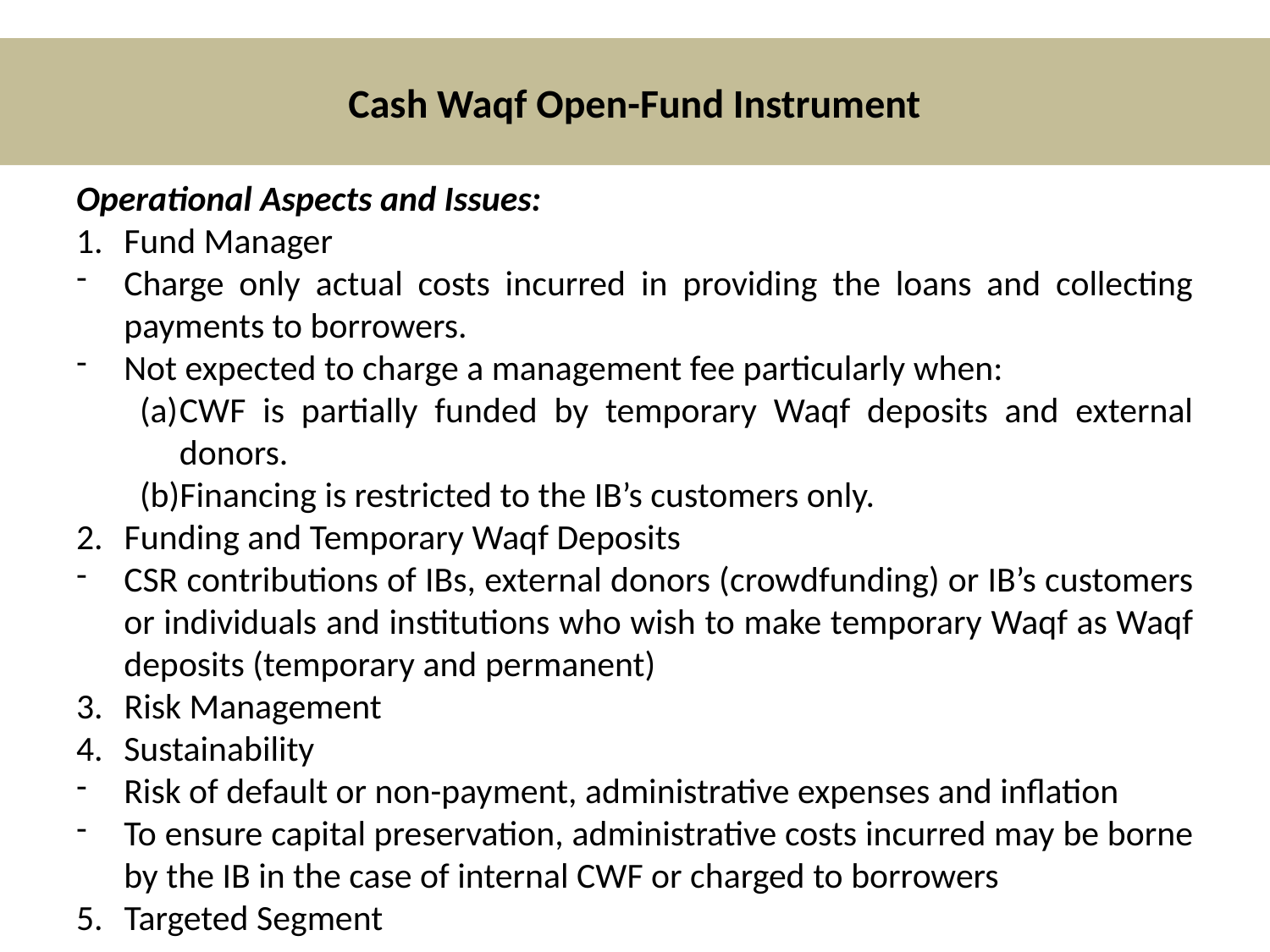

# Cash Waqf Open-Fund Instrument
Operational Aspects and Issues:
Fund Manager
Charge only actual costs incurred in providing the loans and collecting payments to borrowers.
Not expected to charge a management fee particularly when:
CWF is partially funded by temporary Waqf deposits and external donors.
Financing is restricted to the IB’s customers only.
Funding and Temporary Waqf Deposits
CSR contributions of IBs, external donors (crowdfunding) or IB’s customers or individuals and institutions who wish to make temporary Waqf as Waqf deposits (temporary and permanent)
Risk Management
Sustainability
Risk of default or non-payment, administrative expenses and inflation
To ensure capital preservation, administrative costs incurred may be borne by the IB in the case of internal CWF or charged to borrowers
Targeted Segment